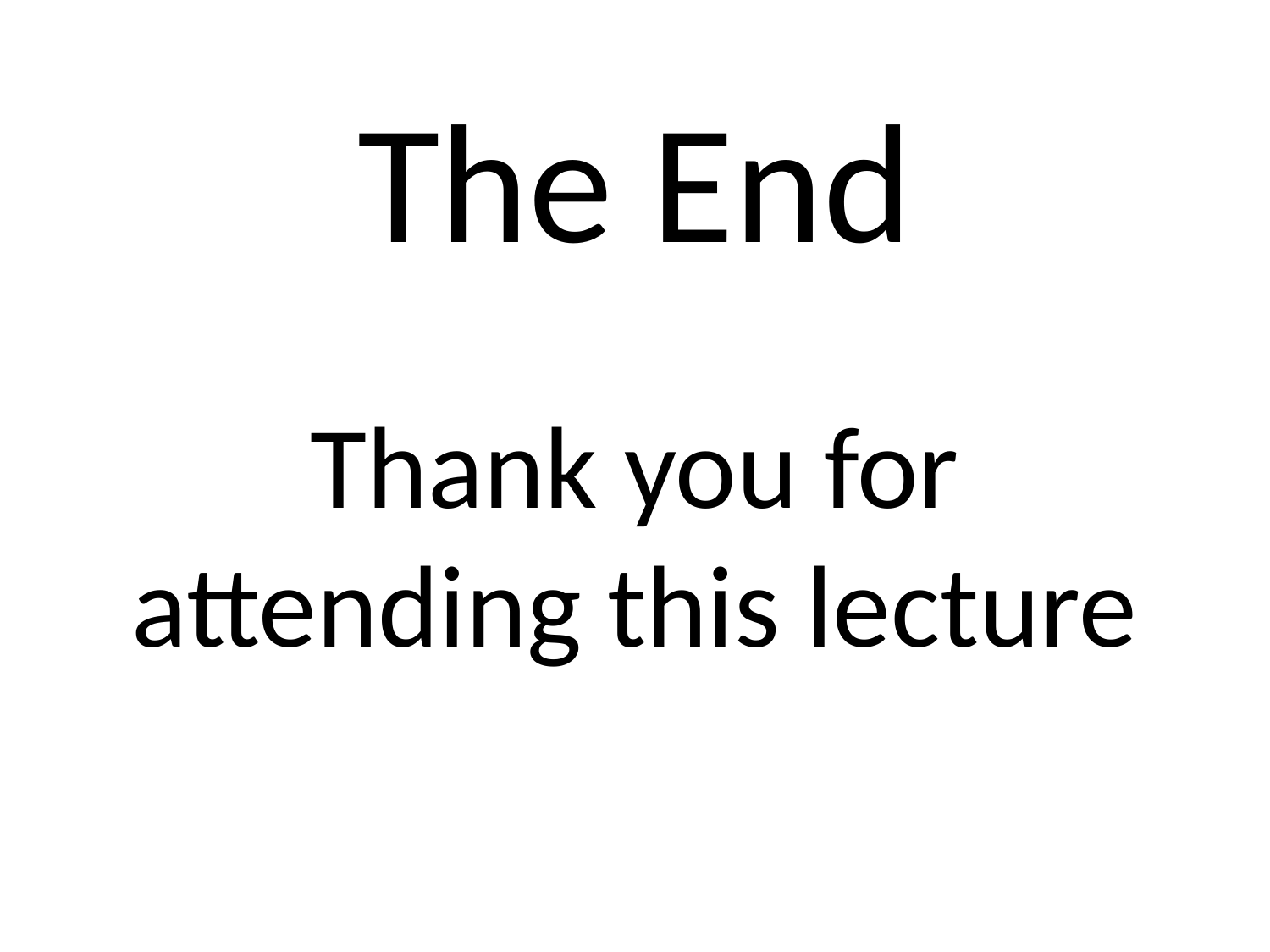

# The End

Thank you for attending this lecture